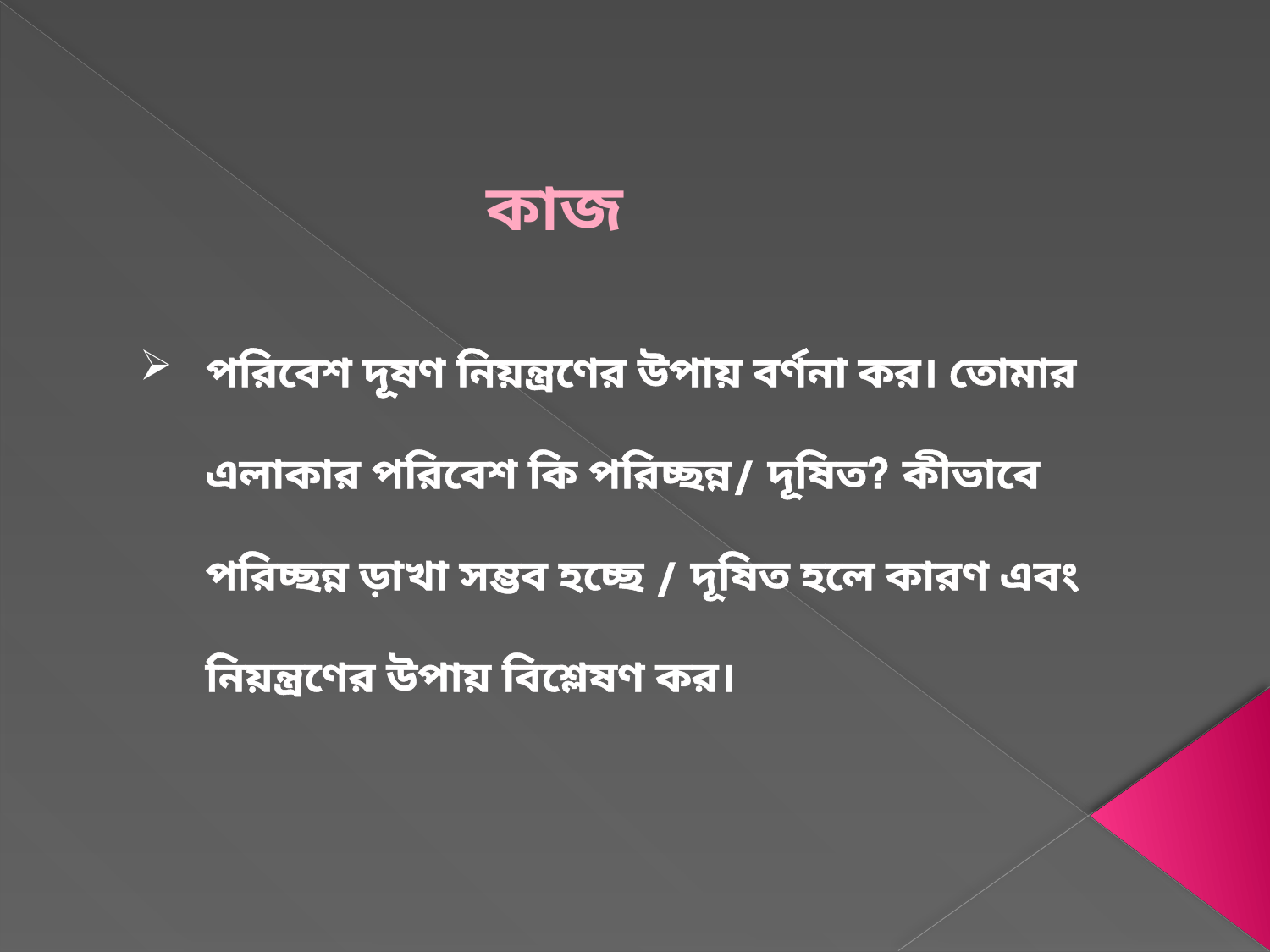

কাজ

   পরিবেশ দূষণ নিয়ন্ত্রণের উপায় বর্ণনা কর। তোমার

      এলাকার পরিবেশ কি পরিচ্ছন্ন/ দূষিত? কীভাবে

      পরিচ্ছন্ন ড়াখা সম্ভব হচ্ছে / দূষিত হলে কারণ এবং

      নিয়ন্ত্রণের উপায় বিশ্লেষণ কর।